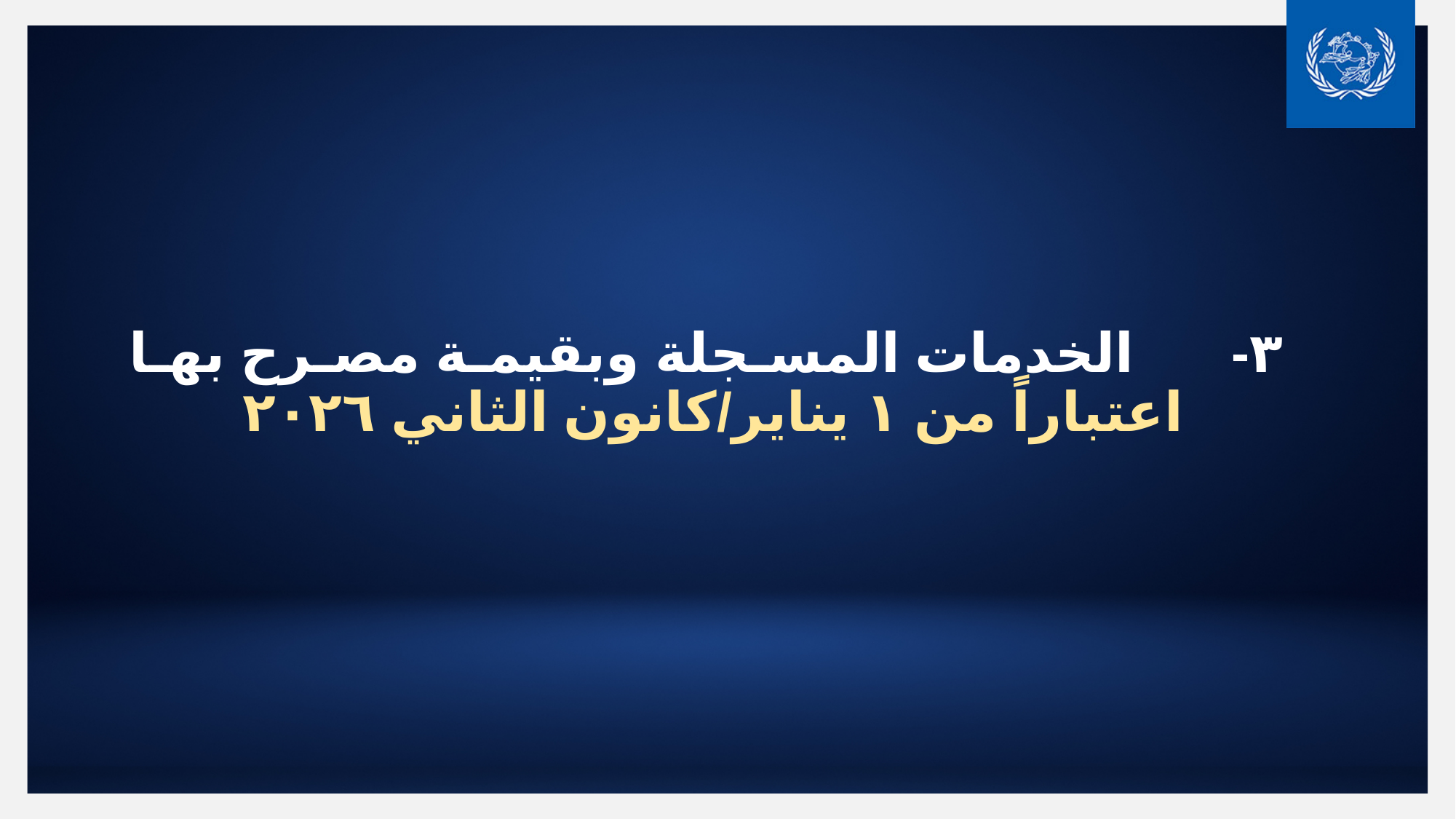

# ٣-		الخدمات المسجلة وبقيمة مصرح بها اعتباراً من ١ يناير/كانون الثاني ٢٠٢٦